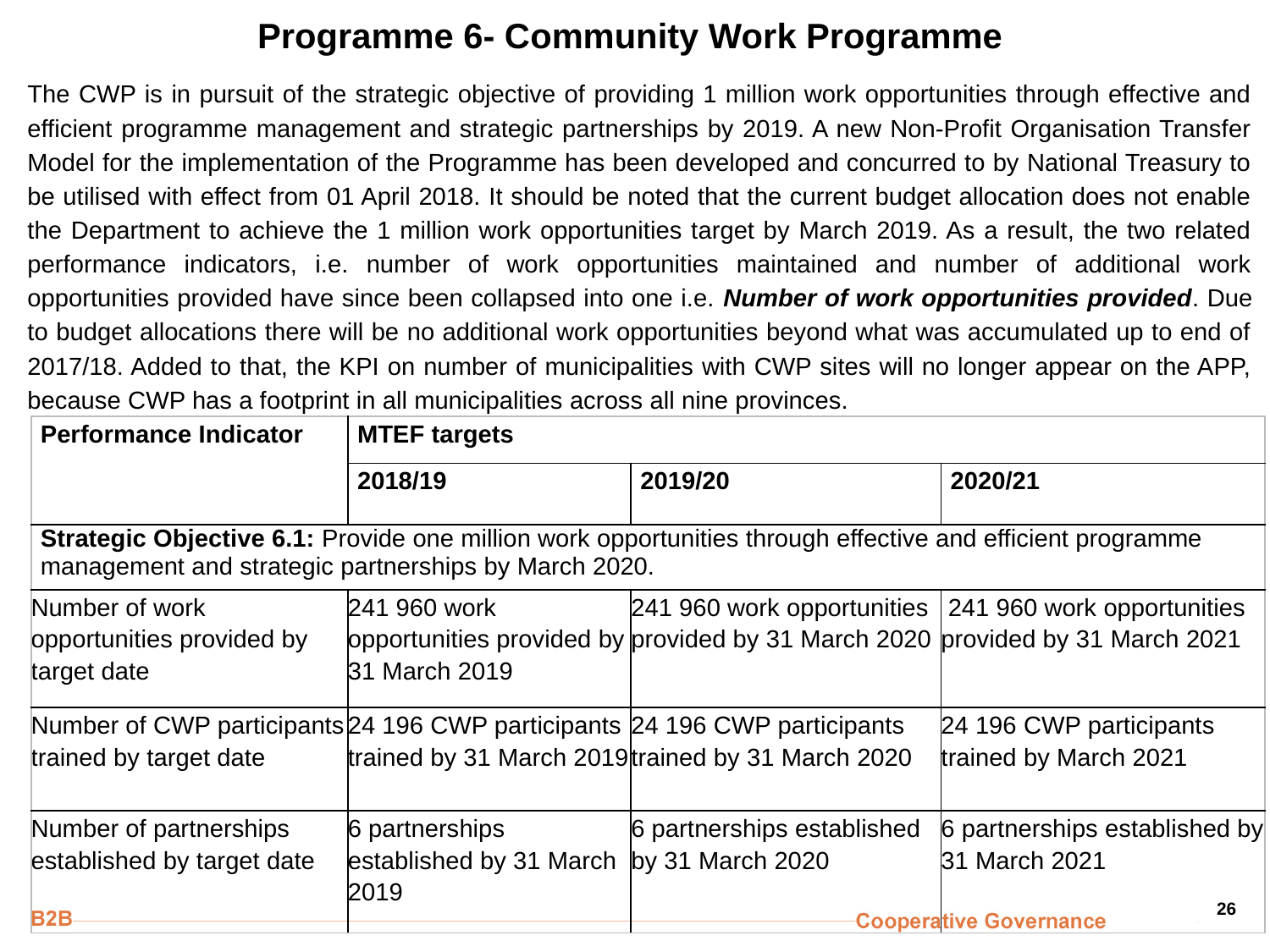

# Programme 6- Community Work Programme
The CWP is in pursuit of the strategic objective of providing 1 million work opportunities through effective and efficient programme management and strategic partnerships by 2019. A new Non-Profit Organisation Transfer Model for the implementation of the Programme has been developed and concurred to by National Treasury to be utilised with effect from 01 April 2018. It should be noted that the current budget allocation does not enable the Department to achieve the 1 million work opportunities target by March 2019. As a result, the two related performance indicators, i.e. number of work opportunities maintained and number of additional work opportunities provided have since been collapsed into one i.e. Number of work opportunities provided. Due to budget allocations there will be no additional work opportunities beyond what was accumulated up to end of 2017/18. Added to that, the KPI on number of municipalities with CWP sites will no longer appear on the APP, because CWP has a footprint in all municipalities across all nine provinces.
| Performance Indicator | MTEF targets |  |  |
| --- | --- | --- | --- |
|  | 2018/19 | 2019/20 | 2020/21 |
| Strategic Objective 6.1: Provide one million work opportunities through effective and efficient programme management and strategic partnerships by March 2020. |  |  |  |
| Number of work opportunities provided by target date | 241 960 work opportunities provided by 31 March 2019 | 241 960 work opportunities provided by 31 March 2020 | 241 960 work opportunities provided by 31 March 2021 |
| Number of CWP participants trained by target date | 24 196 CWP participants trained by 31 March 2019 | 24 196 CWP participants trained by 31 March 2020 | 24 196 CWP participants trained by March 2021 |
| Number of partnerships established by target date | 6 partnerships established by 31 March 2019 | 6 partnerships established by 31 March 2020 | 6 partnerships established by 31 March 2021 |
26